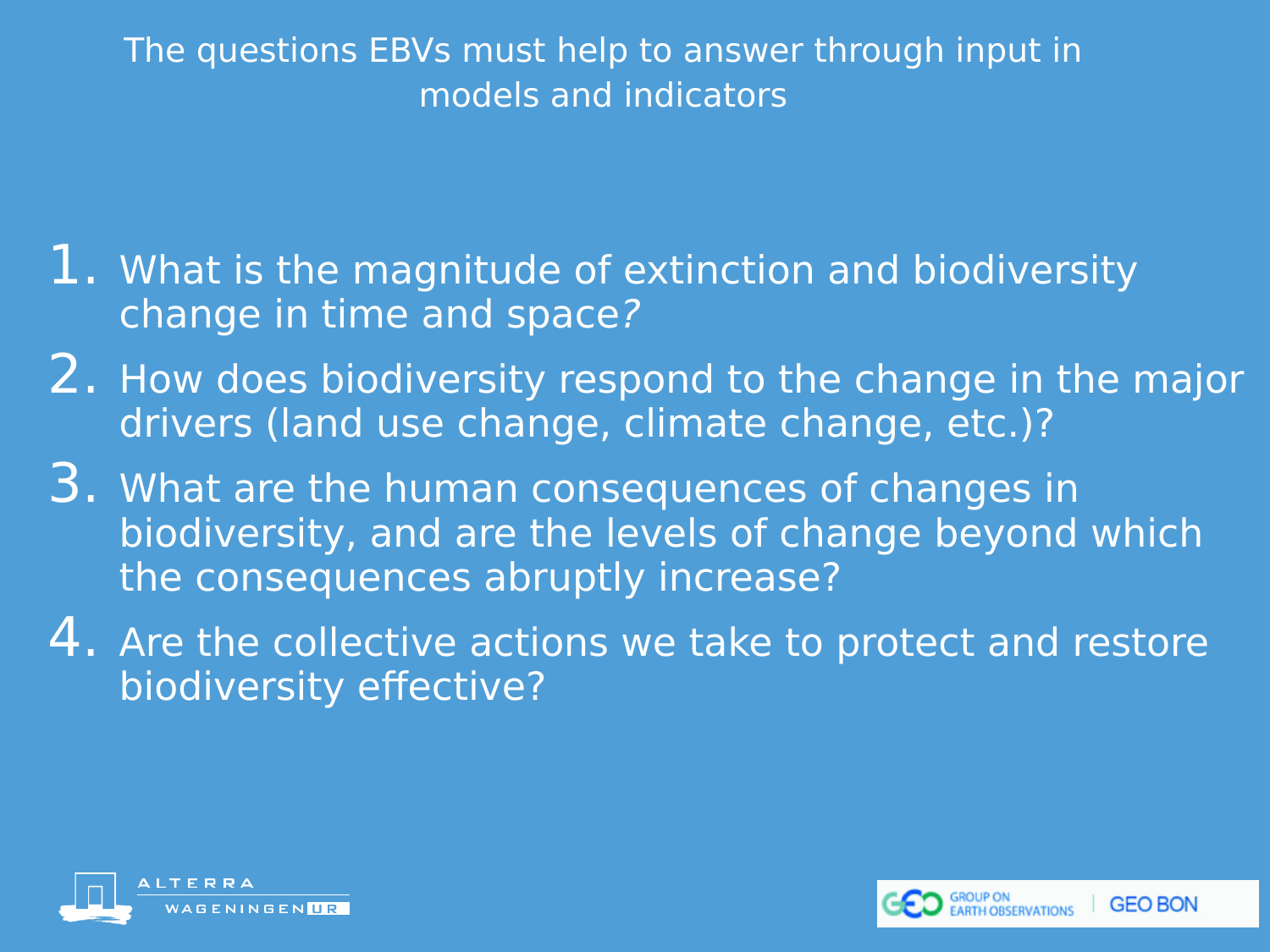

# The questions EBVs must help to answer through input in models and indicators

What is the magnitude of extinction and biodiversity change in time and space?
How does biodiversity respond to the change in the major drivers (land use change, climate change, etc.)?
What are the human consequences of changes in biodiversity, and are the levels of change beyond which the consequences abruptly increase?
Are the collective actions we take to protect and restore biodiversity effective?